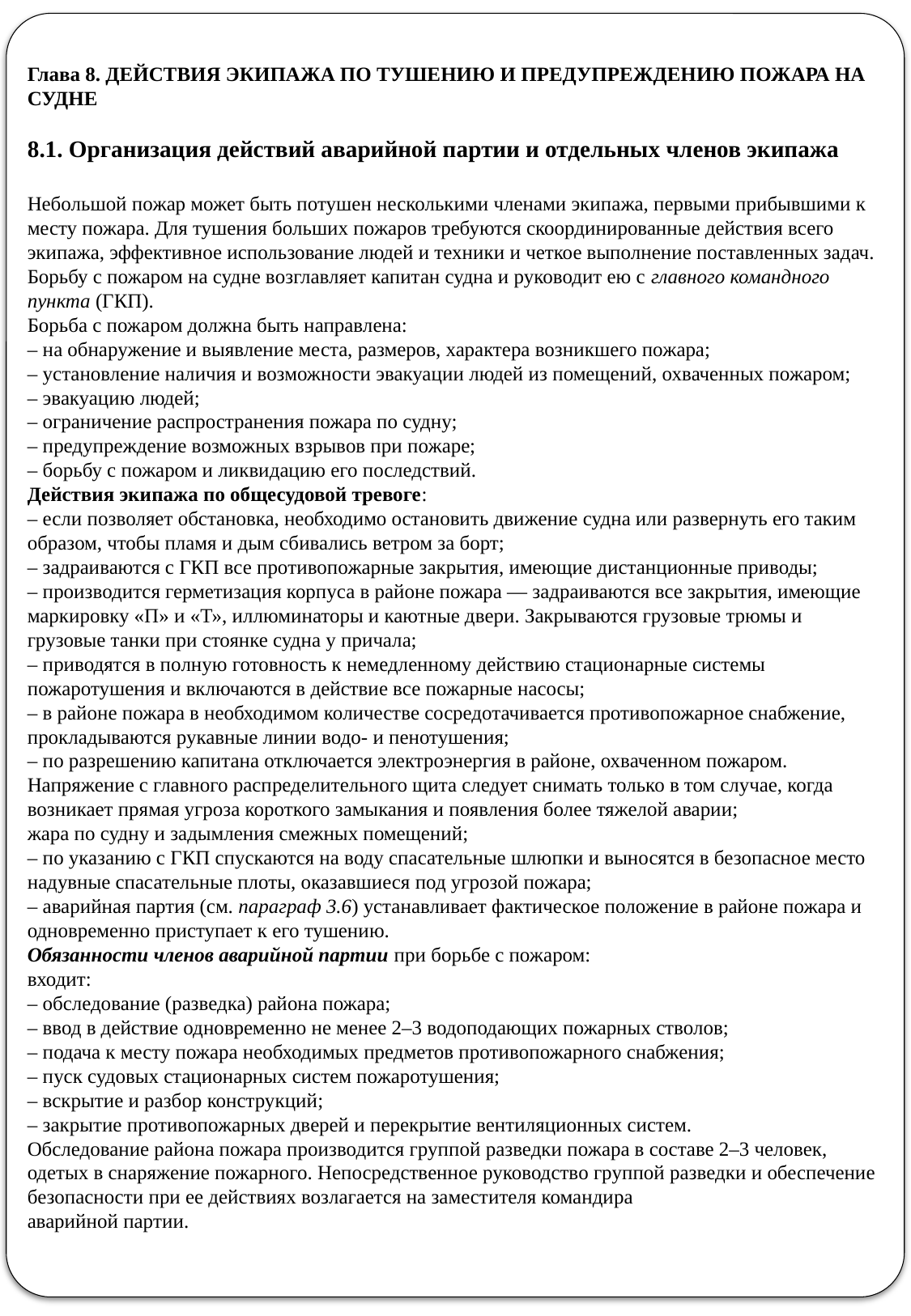

Глава 8. ДЕЙСТВИЯ ЭКИПАЖА ПО ТУШЕНИЮ И ПРЕДУПРЕЖДЕНИЮ ПОЖАРА НА СУДНЕ

8.1. Организация действий аварийной партии и отдельных членов экипажа

Небольшой пожар может быть потушен несколькими членами экипажа, первыми прибывшими к месту пожара. Для тушения больших пожаров требуются скоординированные действия всего экипажа, эффективное использование людей и техники и четкое выполнение поставленных задач.
Борьбу с пожаром на судне возглавляет капитан судна и руководит ею с главного командного пункта (ГКП).
Борьба с пожаром должна быть направлена:
– на обнаружение и выявление места, размеров, характера возникшего пожара;
– установление наличия и возможности эвакуации людей из помещений, охваченных пожаром;
– эвакуацию людей;
– ограничение распространения пожара по судну;
– предупреждение возможных взрывов при пожаре;
– борьбу с пожаром и ликвидацию его последствий.
Действия экипажа по общесудовой тревоге:
– если позволяет обстановка, необходимо остановить движение судна или развернуть его таким образом, чтобы пламя и дым сбивались ветром за борт;
– задраиваются с ГКП все противопожарные закрытия, имеющие дистанционные приводы;
– производится герметизация корпуса в районе пожара — задраиваются все закрытия, имеющие маркировку «П» и «Т», иллюминаторы и каютные двери. Закрываются грузовые трюмы и грузовые танки при стоянке судна у причала;
– приводятся в полную готовность к немедленному действию стационарные системы пожаротушения и включаются в действие все пожарные насосы;
– в районе пожара в необходимом количестве сосредотачивается противопожарное снабжение, прокладываются рукавные линии водо- и пенотушения;
– по разрешению капитана отключается электроэнергия в районе, охваченном пожаром. Напряжение с главного распределительного щита следует снимать только в том случае, когда возникает прямая угроза короткого замыкания и появления более тяжелой аварии;
жара по судну и задымления смежных помещений;
– по указанию с ГКП спускаются на воду спасательные шлюпки и выносятся в безопасное место надувные спасательные плоты, оказавшиеся под угрозой пожара;
– аварийная партия (см. параграф 3.6) устанавливает фактическое положение в районе пожара и одновременно приступает к его тушению.
Обязанности членов аварийной партии при борьбе с пожаром:
входит:
– обследование (разведка) района пожара;
– ввод в действие одновременно не менее 2–3 водоподающих пожарных стволов;
– подача к месту пожара необходимых предметов противопожарного снабжения;
– пуск судовых стационарных систем пожаротушения;
– вскрытие и разбор конструкций;
– закрытие противопожарных дверей и перекрытие вентиляционных систем.
Обследование района пожара производится группой разведки пожара в составе 2–3 человек, одетых в снаряжение пожарного. Непосредственное руководство группой разведки и обеспечение безопасности при ее действиях возлагается на заместителя командира
аварийной партии.